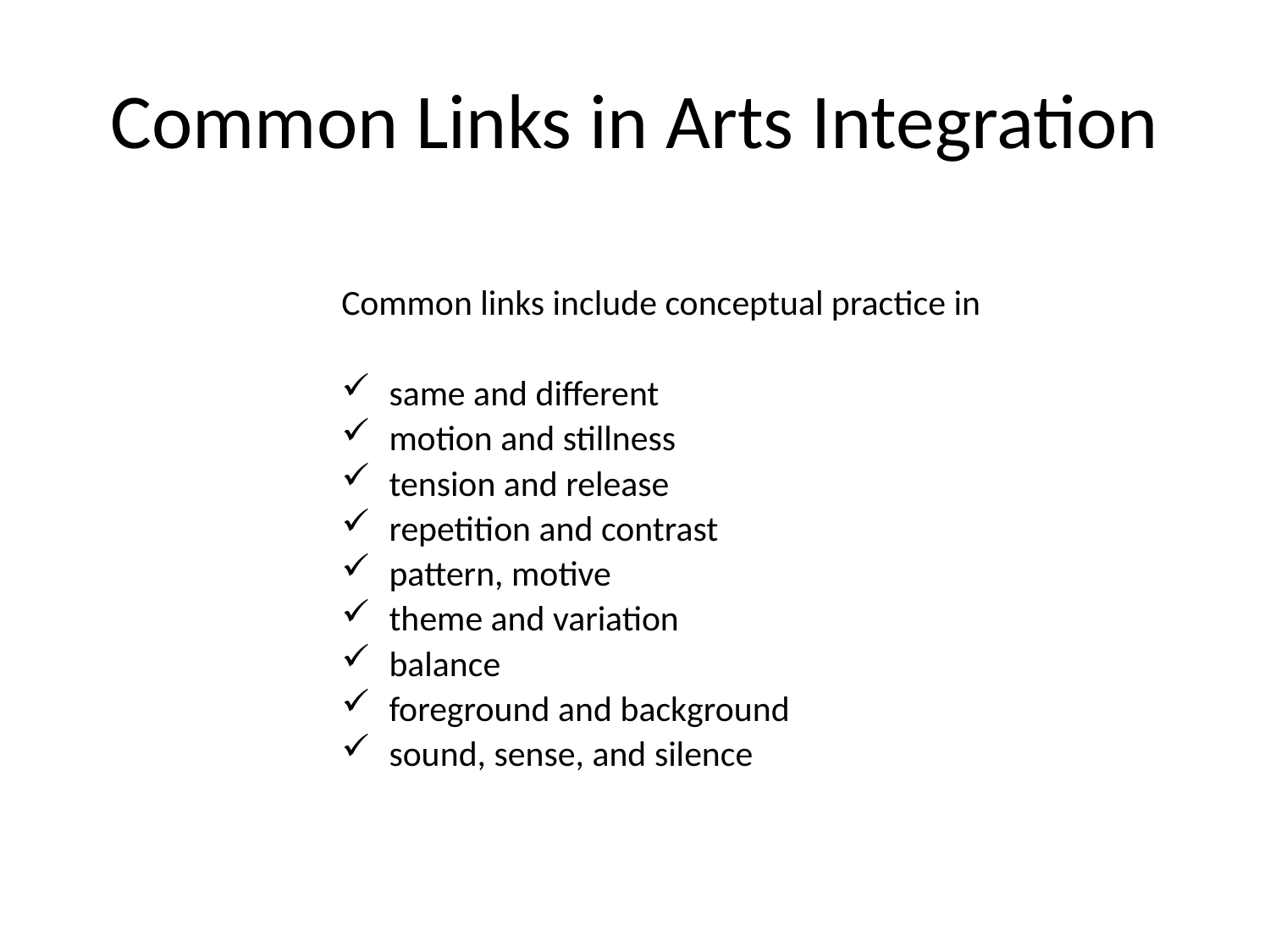

# Common Links in Arts Integration
Common links include conceptual practice in

same and different
motion and stillness
tension and release
repetition and contrast
pattern, motive
theme and variation
balance
foreground and background
sound, sense, and silence